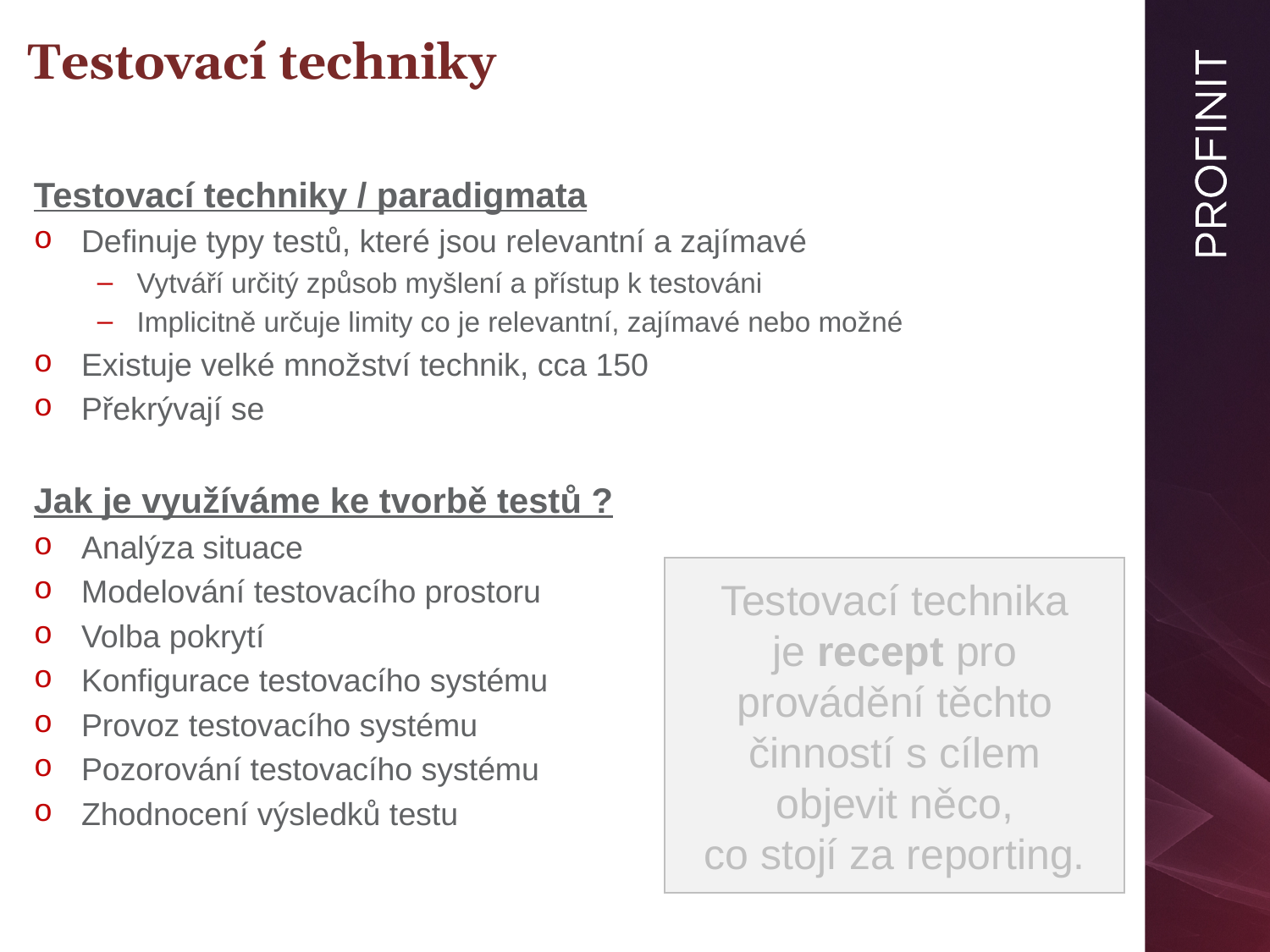

# Testovací techniky
Testovací techniky / paradigmata
Definuje typy testů, které jsou relevantní a zajímavé
Vytváří určitý způsob myšlení a přístup k testováni
Implicitně určuje limity co je relevantní, zajímavé nebo možné
Existuje velké množství technik, cca 150
Překrývají se

Jak je využíváme ke tvorbě testů ?
Analýza situace
Modelování testovacího prostoru
Volba pokrytí
Konfigurace testovacího systému
Provoz testovacího systému
Pozorování testovacího systému
Zhodnocení výsledků testu
Testovací technika
je recept pro
provádění těchto
činností s cílem
objevit něco,
co stojí za reporting.